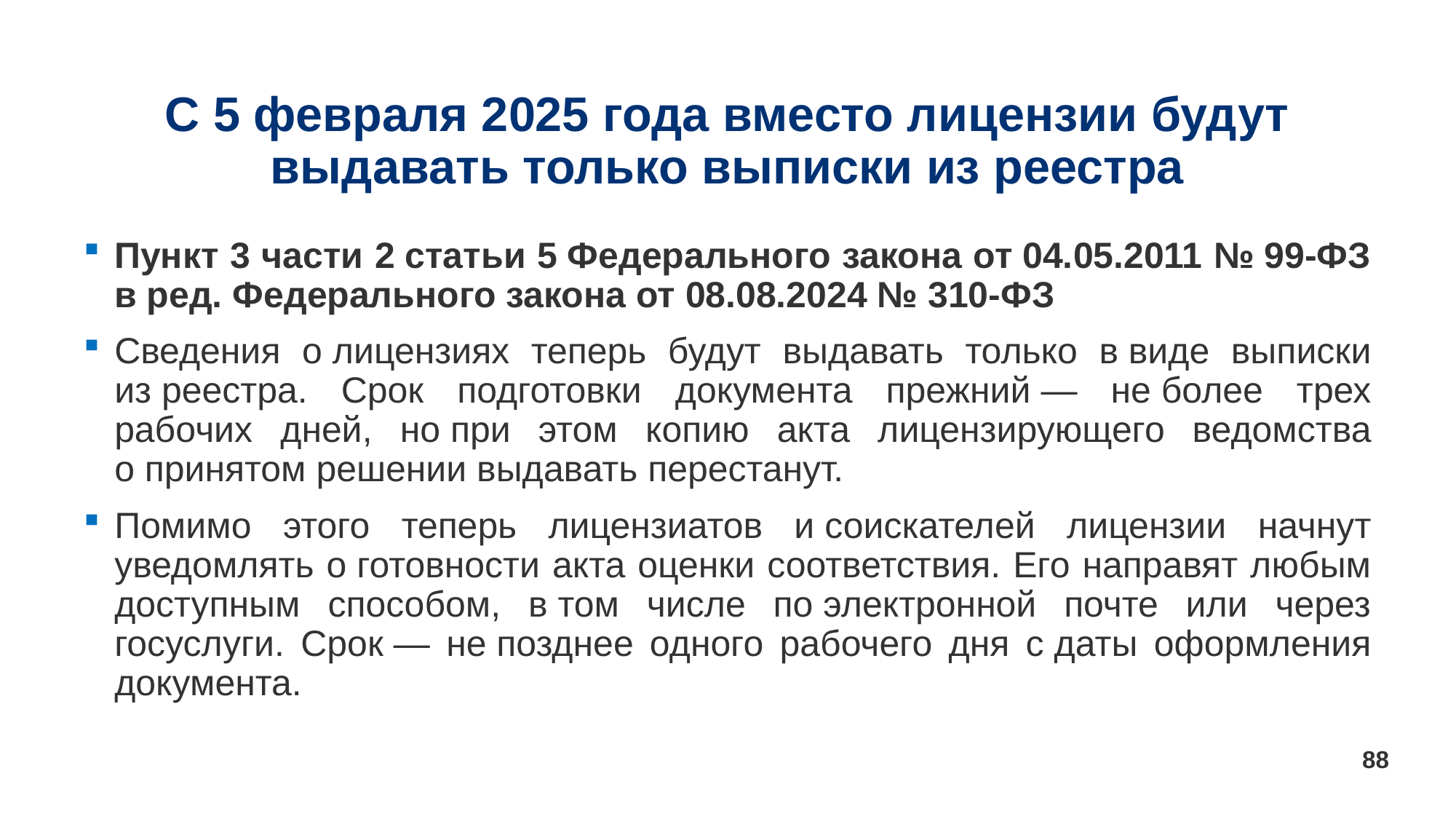

# С 5 февраля 2025 года вместо лицензии будут выдавать только выписки из реестра
Пункт 3 части 2 статьи 5 Федерального закона от 04.05.2011 № 99-ФЗ в ред. Федерального закона от 08.08.2024 № 310-ФЗ
Сведения о лицензиях теперь будут выдавать только в виде выписки из реестра. Срок подготовки документа прежний — не более трех рабочих дней, но при этом копию акта лицензирующего ведомства о принятом решении выдавать перестанут.
Помимо этого теперь лицензиатов и соискателей лицензии начнут уведомлять о готовности акта оценки соответствия. Его направят любым доступным способом, в том числе по электронной почте или через госуслуги. Срок — не позднее одного рабочего дня с даты оформления документа.